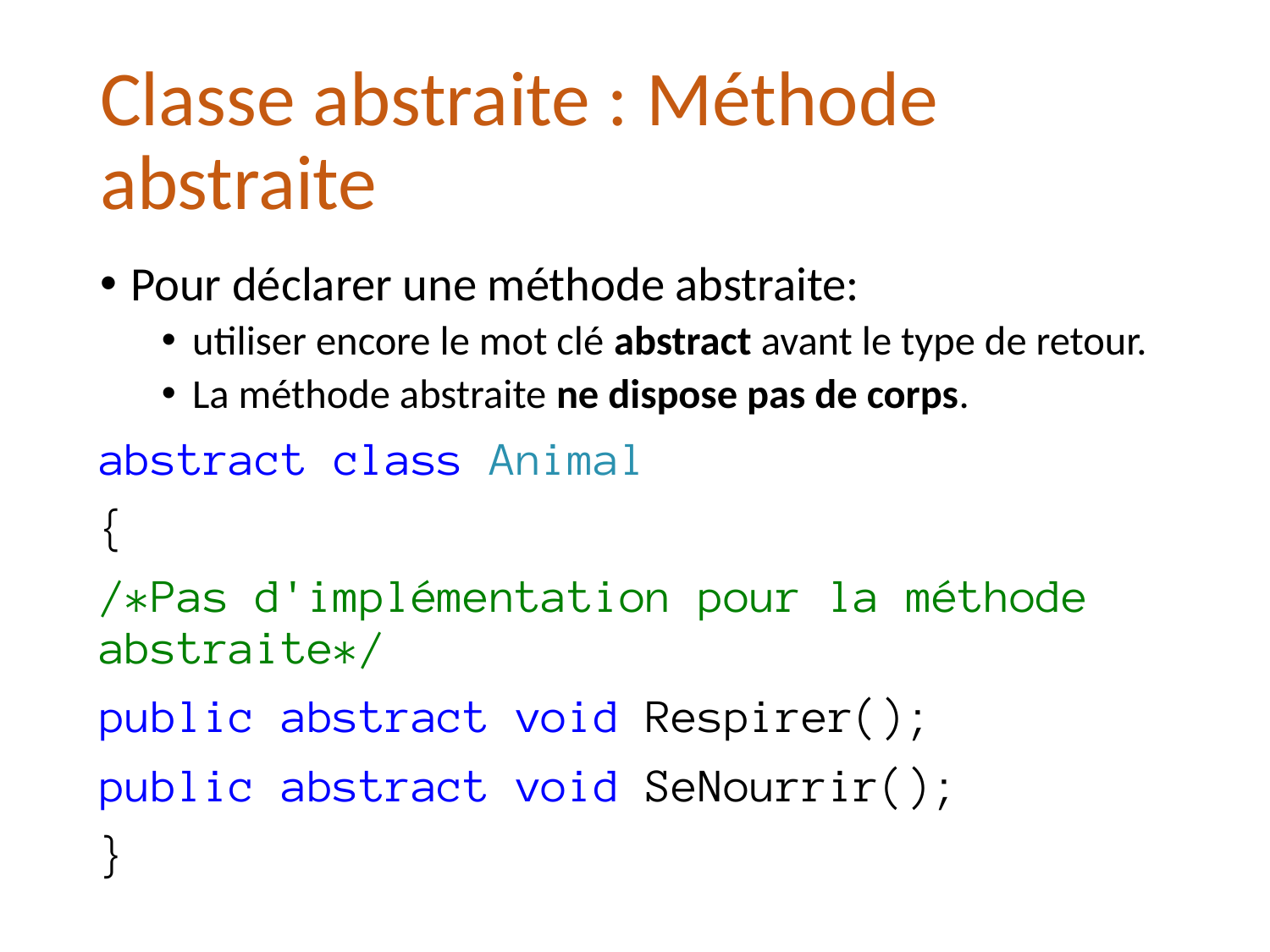

# Classe abstraite : Méthode abstraite
Pour déclarer une méthode abstraite:
utiliser encore le mot clé abstract avant le type de retour.
La méthode abstraite ne dispose pas de corps.
abstract class Animal
{
/*Pas d'implémentation pour la méthode abstraite*/
public abstract void Respirer();
public abstract void SeNourrir();
}